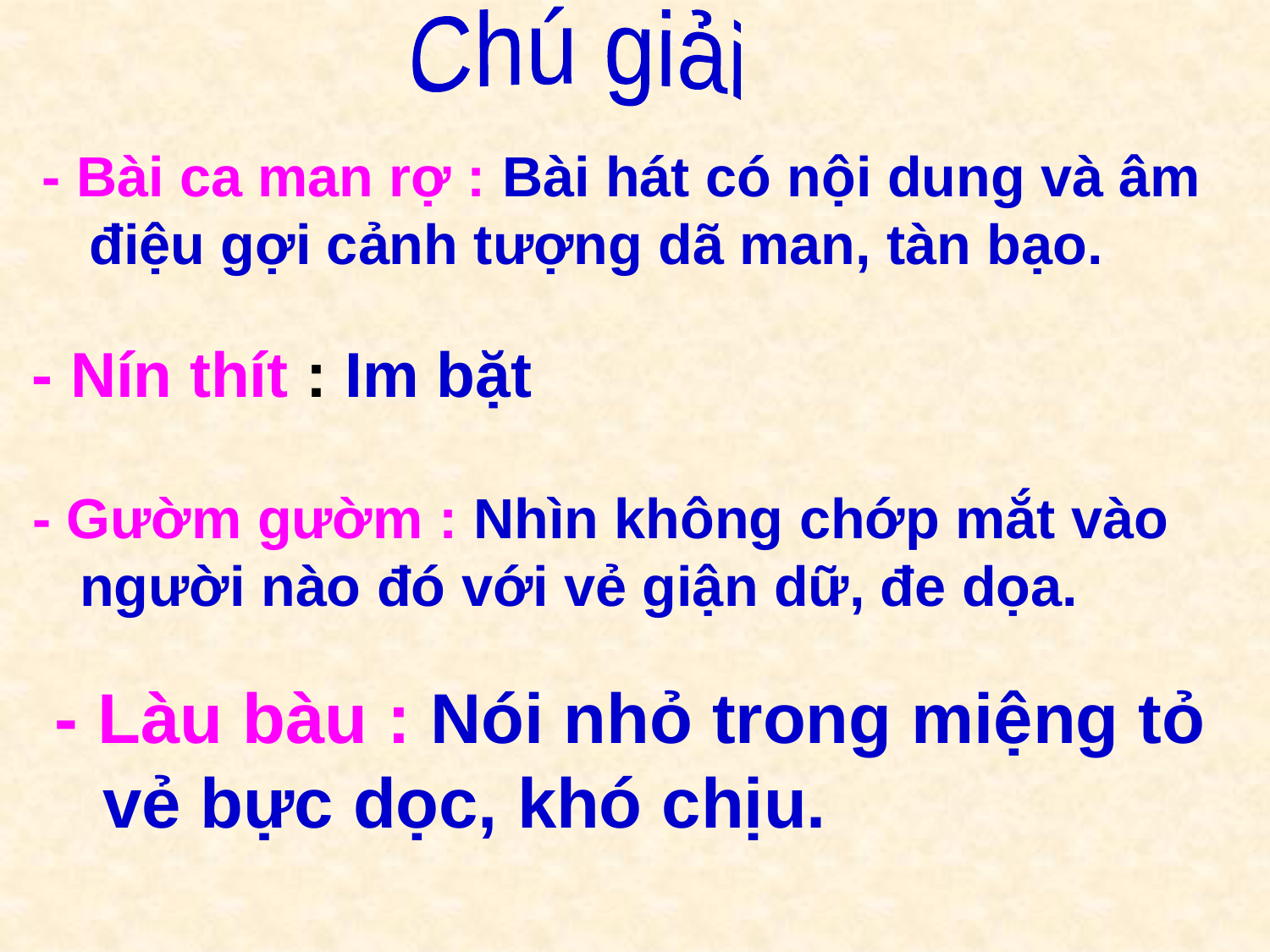

Chú giải
- Bài ca man rợ : Bài hát có nội dung và âm điệu gợi cảnh tượng dã man, tàn bạo.
- Nín thít : Im bặt
- Gườm gườm : Nhìn không chớp mắt vào người nào đó với vẻ giận dữ, đe dọa.
- Làu bàu : Nói nhỏ trong miệng tỏ vẻ bực dọc, khó chịu.